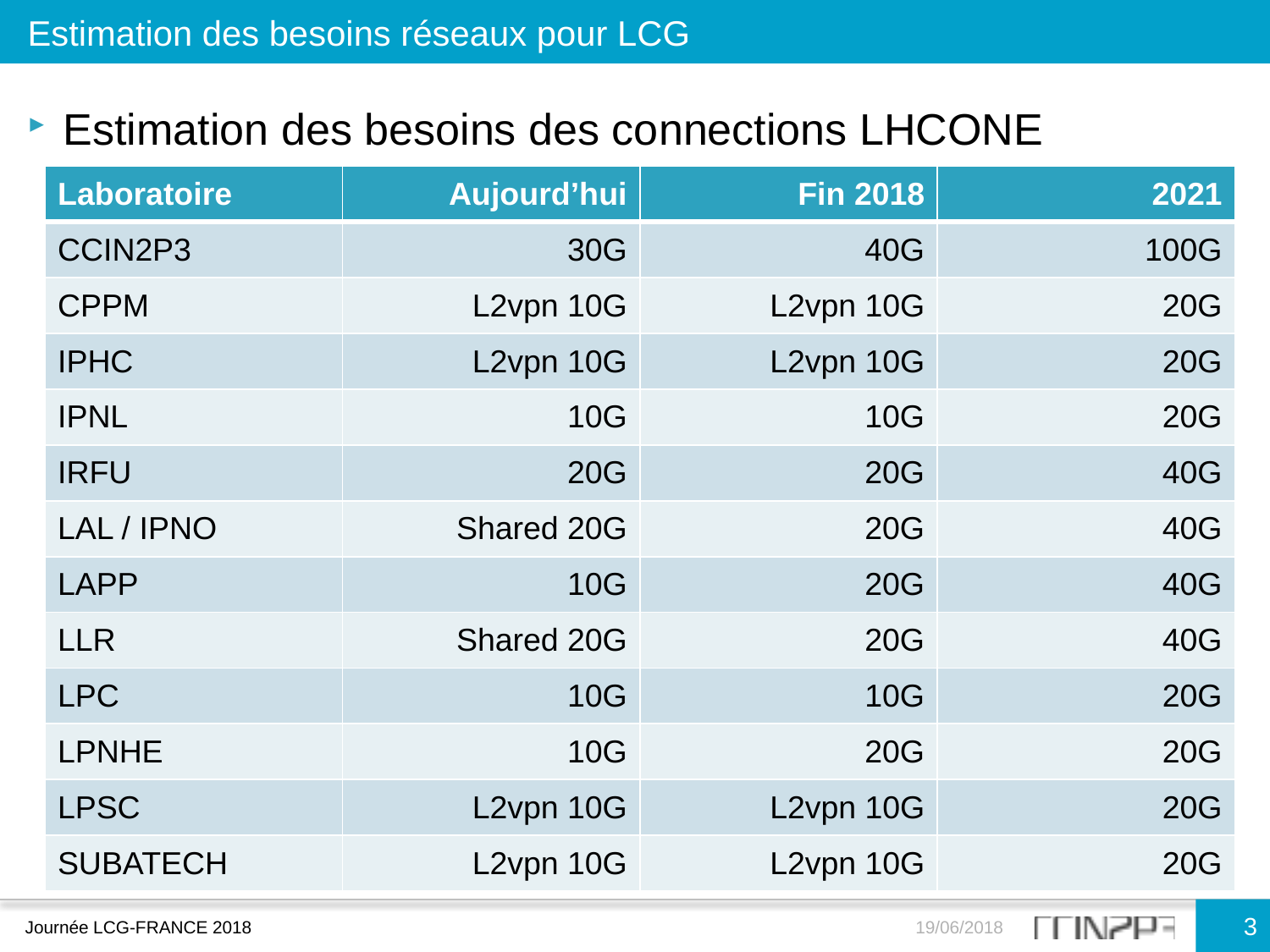

Estimation des besoins réseaux pour LCG
Estimation des besoins des connections LHCONE

| Laboratoire | Aujourd’hui | Fin 2018 | 2021 |
| --- | --- | --- | --- |
| CCIN2P3 | 30G | 40G | 100G |
| CPPM | L2vpn 10G | L2vpn 10G | 20G |
| IPHC | L2vpn 10G | L2vpn 10G | 20G |
| IPNL | 10G | 10G | 20G |
| IRFU | 20G | 20G | 40G |
| LAL / IPNO | Shared 20G | 20G | 40G |
| LAPP | 10G | 20G | 40G |
| LLR | Shared 20G | 20G | 40G |
| LPC | 10G | 10G | 20G |
| LPNHE | 10G | 20G | 20G |
| LPSC | L2vpn 10G | L2vpn 10G | 20G |
| SUBATECH | L2vpn 10G | L2vpn 10G | 20G |
3
Journée LCG-FRANCE 2018
19/06/2018